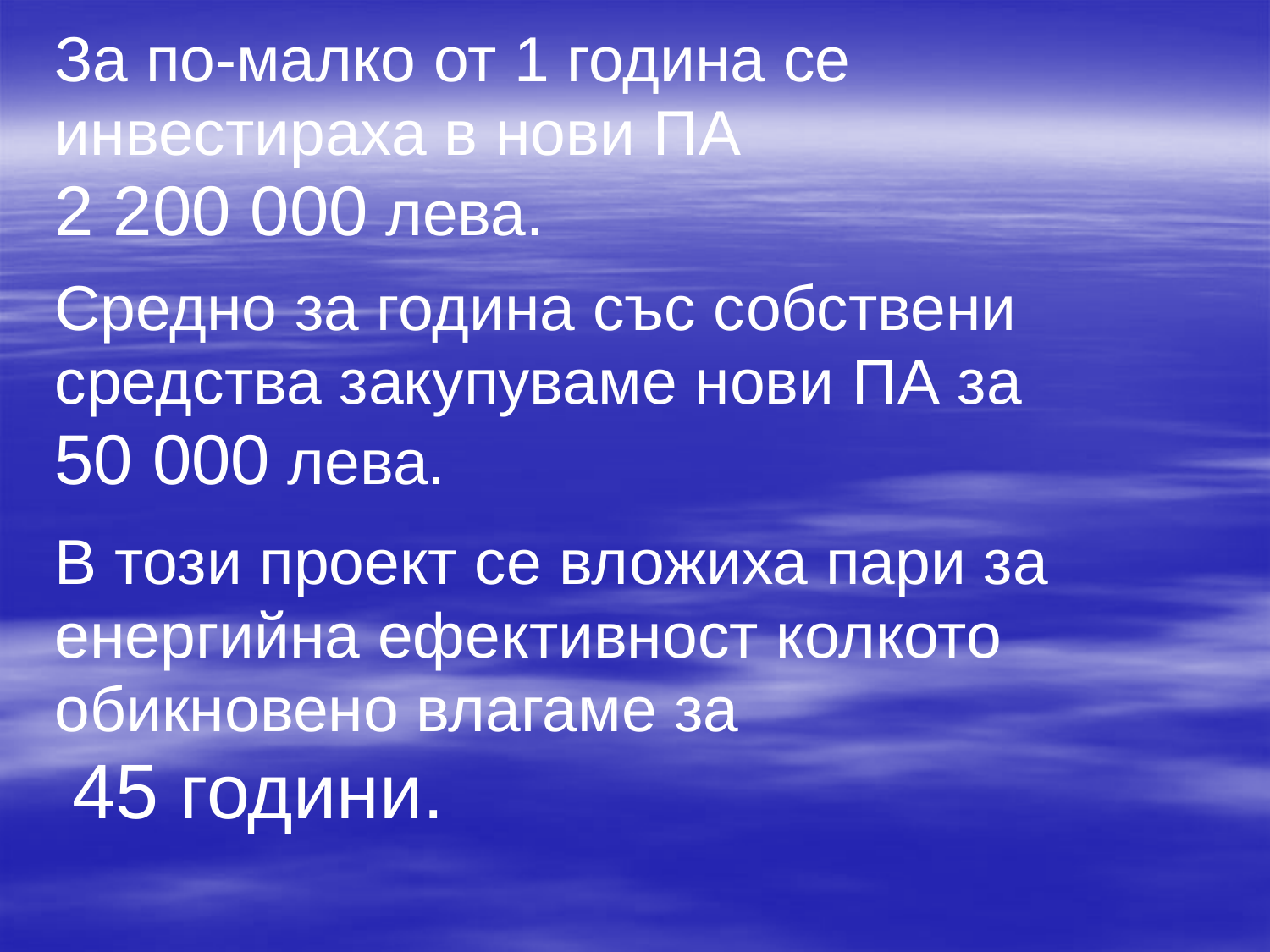

За по-малко от 1 година се
инвестираха в нови ПА
2 200 000 лева.

Средно за година със собствени
средства закупуваме нови ПА за
50 000 лева.

В този проект се вложиха пари за
енергийна ефективност колкото
обикновено влагаме за
 45 години.